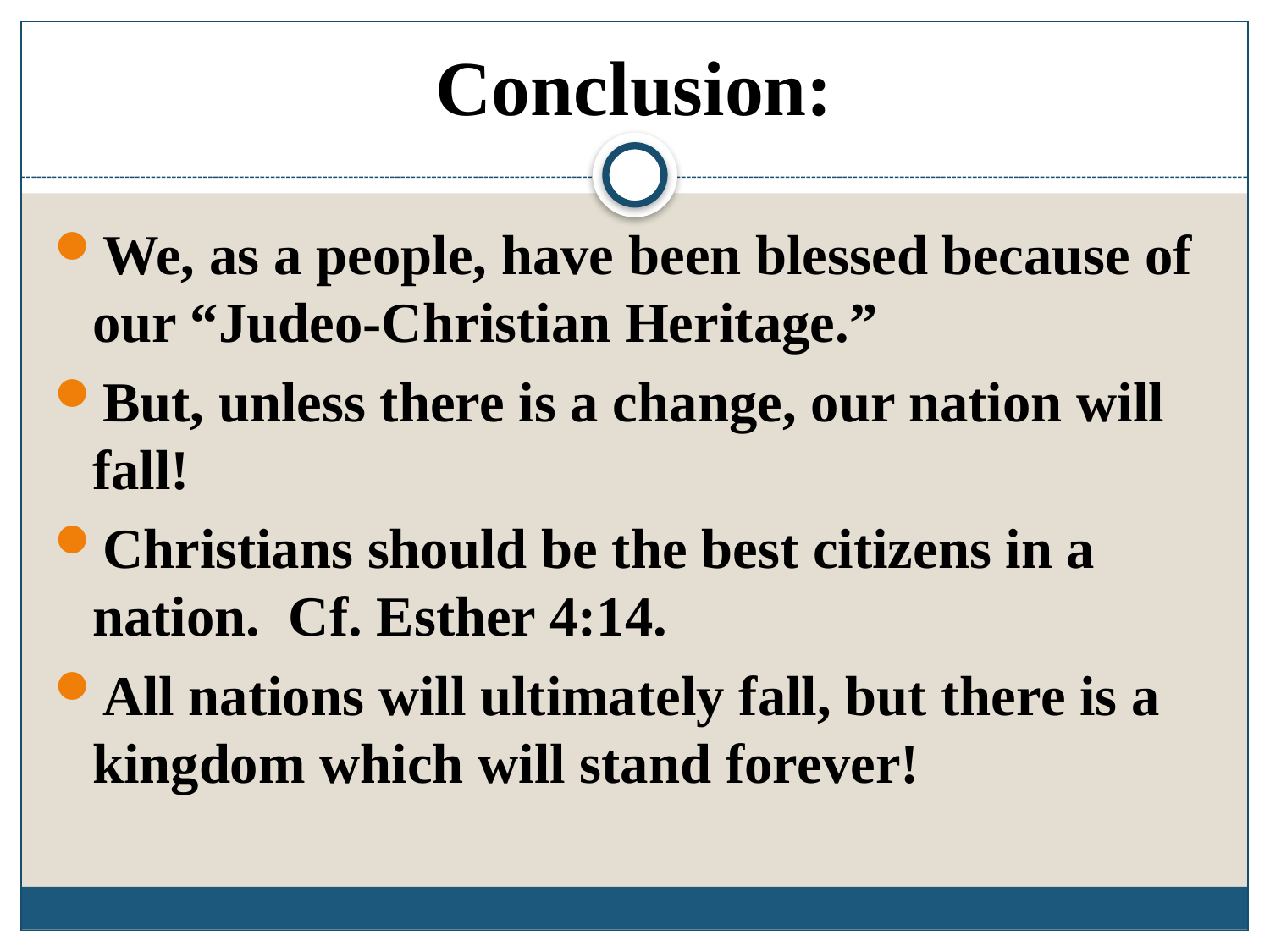

# Conclusion:
We, as a people, have been blessed because of our “Judeo-Christian Heritage.”
But, unless there is a change, our nation will fall!
Christians should be the best citizens in a nation.  Cf. Esther 4:14.
All nations will ultimately fall, but there is a kingdom which will stand forever!